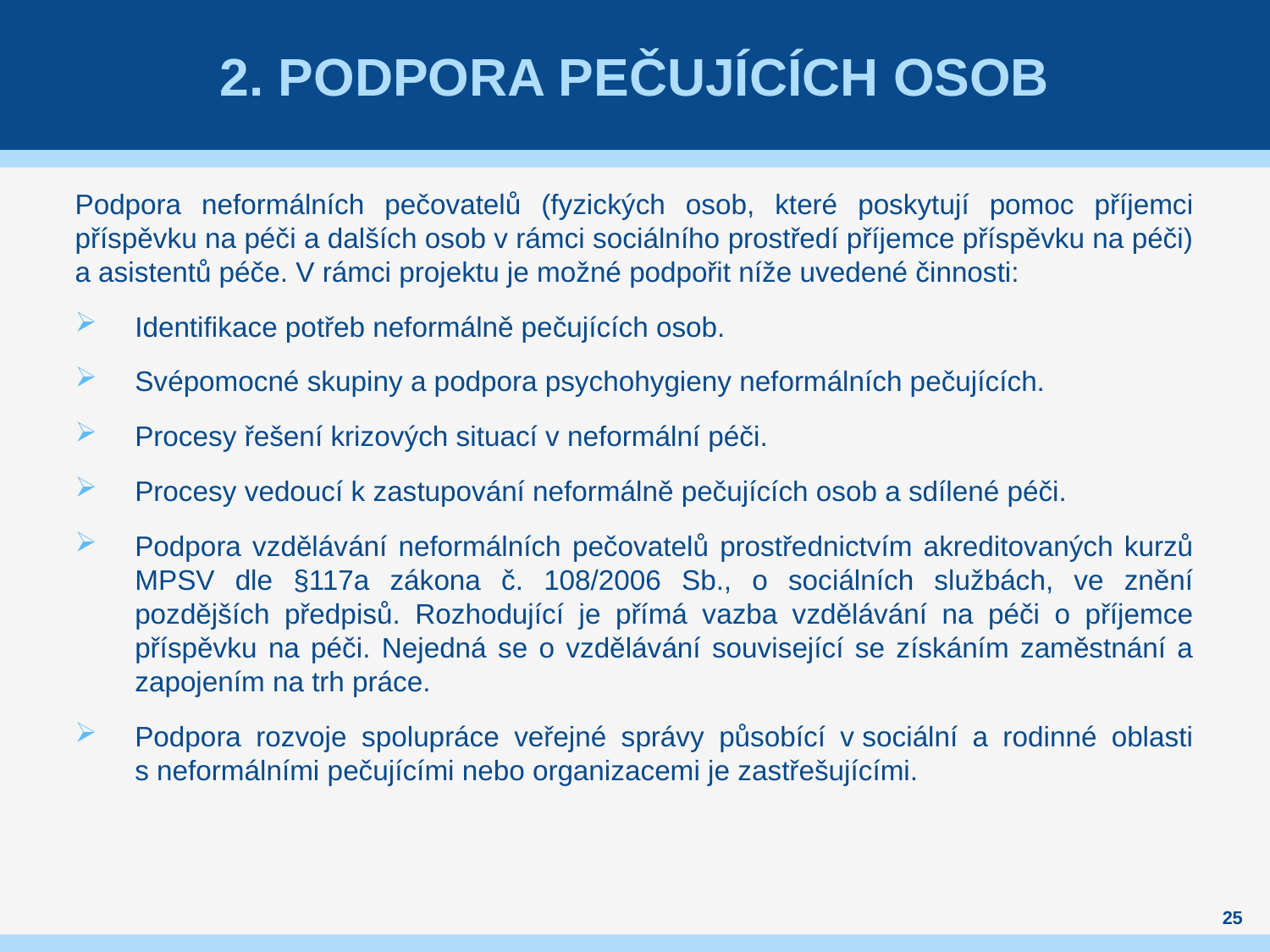

# 2. Podpora pečujících osob
Podpora neformálních pečovatelů (fyzických osob, které poskytují pomoc příjemci příspěvku na péči a dalších osob v rámci sociálního prostředí příjemce příspěvku na péči) a asistentů péče. V rámci projektu je možné podpořit níže uvedené činnosti:
Identifikace potřeb neformálně pečujících osob.
Svépomocné skupiny a podpora psychohygieny neformálních pečujících.
Procesy řešení krizových situací v neformální péči.
Procesy vedoucí k zastupování neformálně pečujících osob a sdílené péči.
Podpora vzdělávání neformálních pečovatelů prostřednictvím akreditovaných kurzů MPSV dle §117a zákona č. 108/2006 Sb., o sociálních službách, ve znění pozdějších předpisů. Rozhodující je přímá vazba vzdělávání na péči o příjemce příspěvku na péči. Nejedná se o vzdělávání související se získáním zaměstnání a zapojením na trh práce.
Podpora rozvoje spolupráce veřejné správy působící v sociální a rodinné oblasti
s neformálními pečujícími nebo organizacemi je zastřešujícími.

25